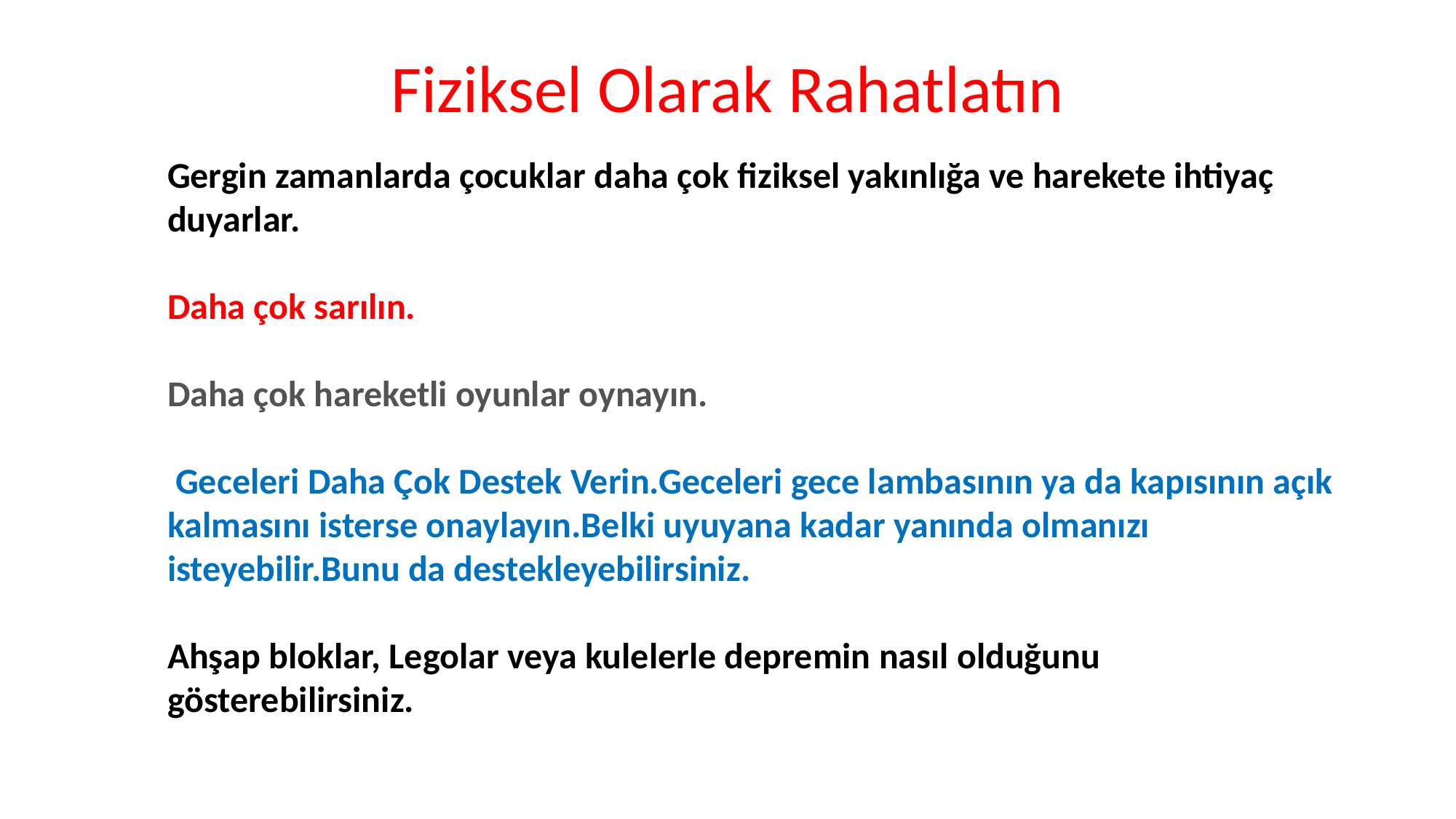

# Fiziksel Olarak Rahatlatın
Gergin zamanlarda çocuklar daha çok fiziksel yakınlığa ve harekete ihtiyaç duyarlar.

Daha çok sarılın.

Daha çok hareketli oyunlar oynayın.

 Geceleri Daha Çok Destek Verin.Geceleri gece lambasının ya da kapısının açık kalmasını isterse onaylayın.Belki uyuyana kadar yanında olmanızı isteyebilir.Bunu da destekleyebilirsiniz.

Ahşap bloklar, Legolar veya kulelerle depremin nasıl olduğunu gösterebilirsiniz.